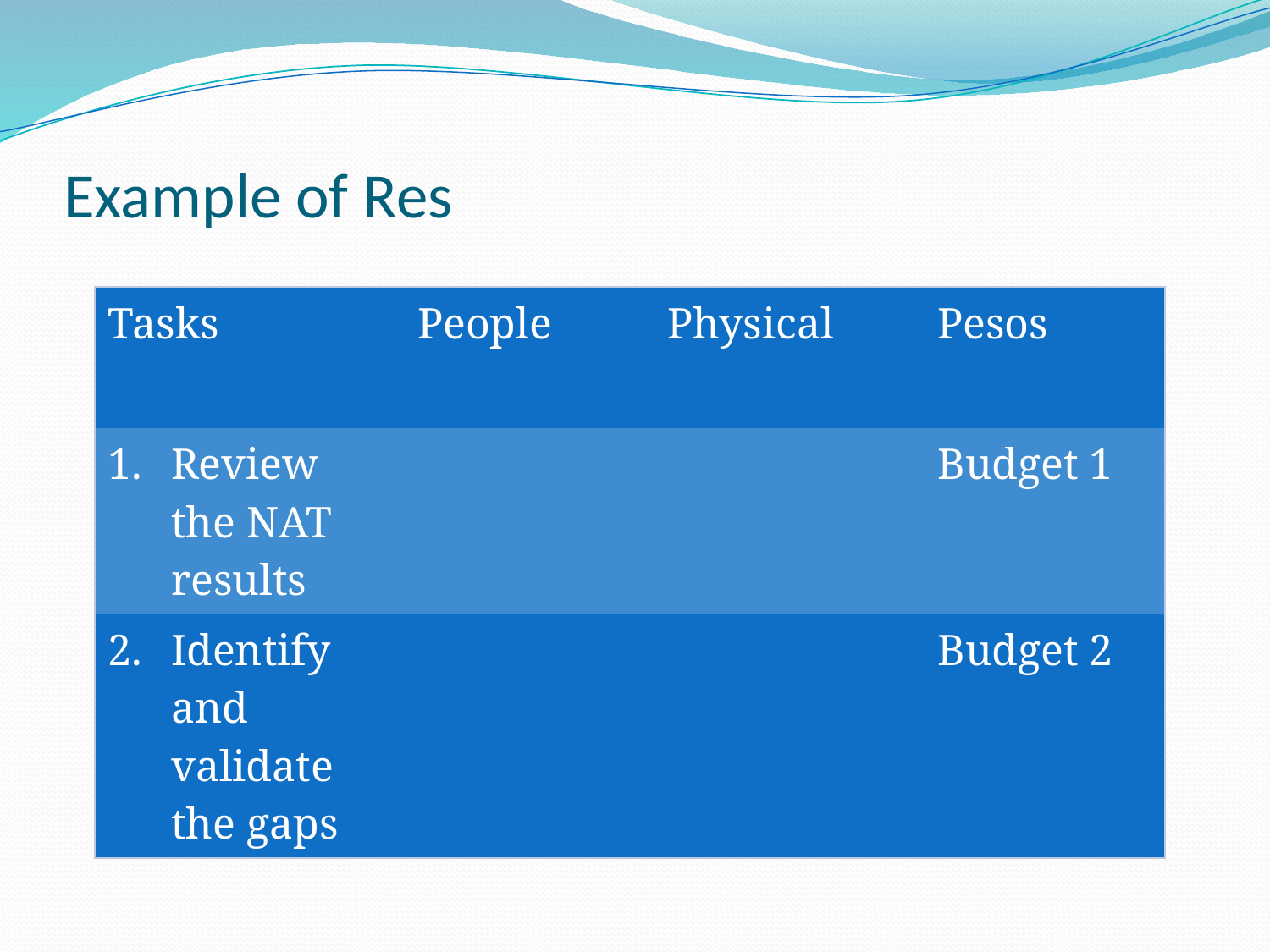

# Example of Res
| Tasks | People | Physical | Pesos |
| --- | --- | --- | --- |
| Review the NAT results |  |  | Budget 1 |
| Identify and validate the gaps |  |  | Budget 2 |